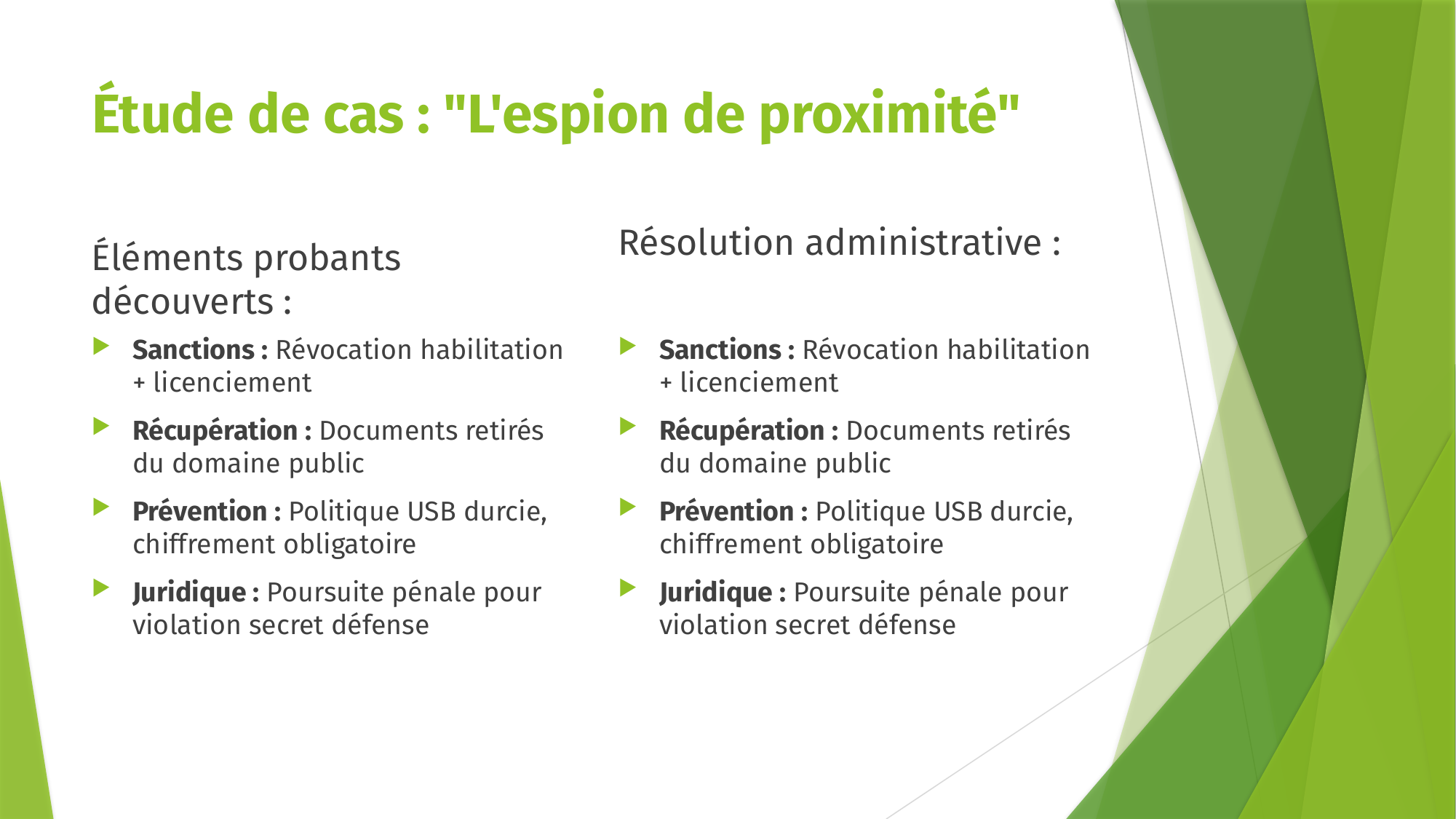

# Étude de cas : "L'espion de proximité"
Éléments probants découverts :
Résolution administrative :

Sanctions : Révocation habilitation + licenciement
Récupération : Documents retirés du domaine public
Prévention : Politique USB durcie, chiffrement obligatoire
Juridique : Poursuite pénale pour violation secret défense
Sanctions : Révocation habilitation + licenciement
Récupération : Documents retirés du domaine public
Prévention : Politique USB durcie, chiffrement obligatoire
Juridique : Poursuite pénale pour violation secret défense